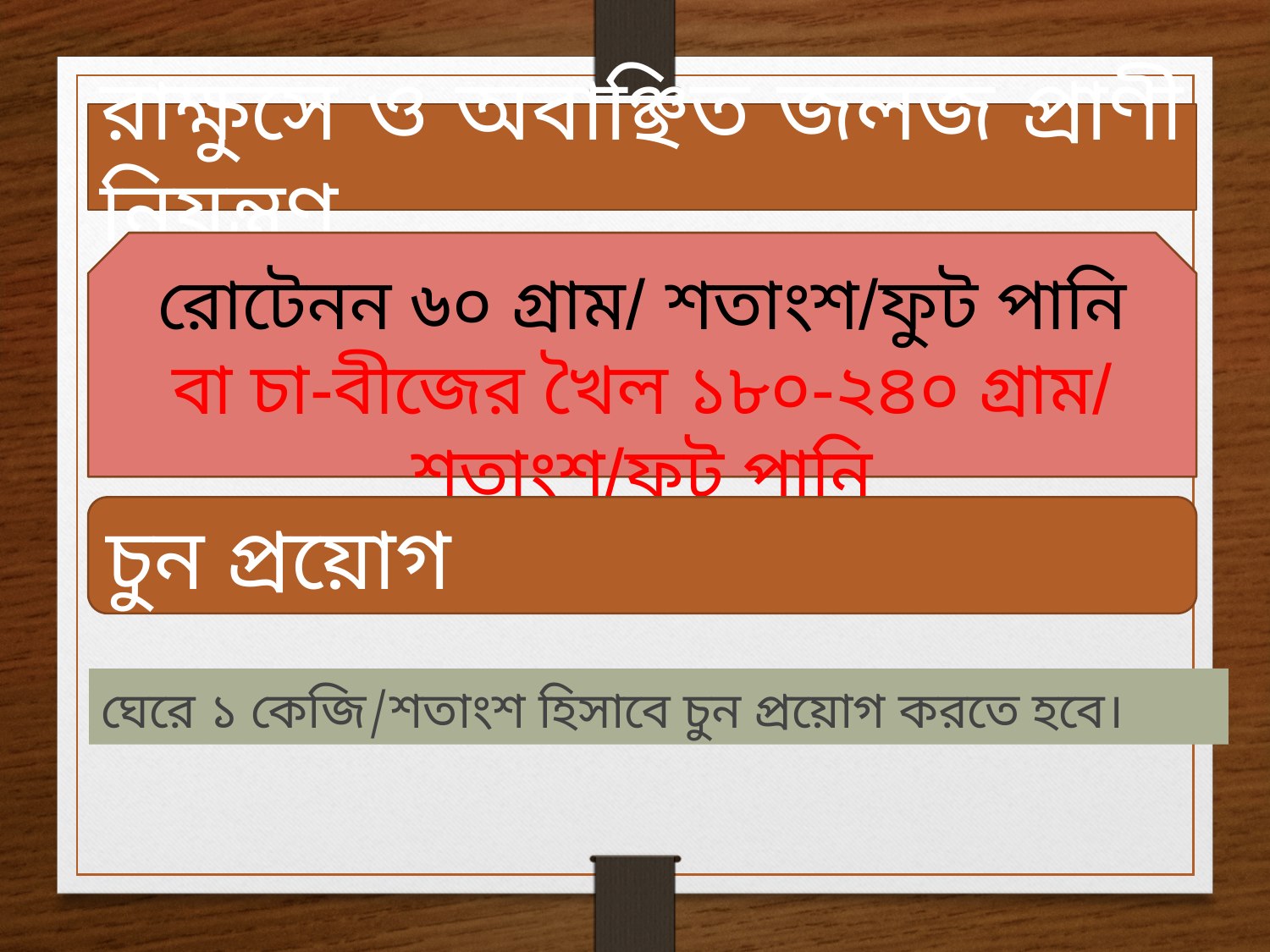

রাক্ষুসে ও অবাঞ্ছিত জলজ প্রাণী নিয়ন্ত্রণ
রোটেনন ৬০ গ্রাম/ শতাংশ/ফুট পানি
বা চা-বীজের খৈল ১৮০-২৪০ গ্রাম/ শতাংশ/ফুট পানি

চুন প্রয়োগ
ঘেরে ১ কেজি/শতাংশ হিসাবে চুন প্রয়োগ করতে হবে।